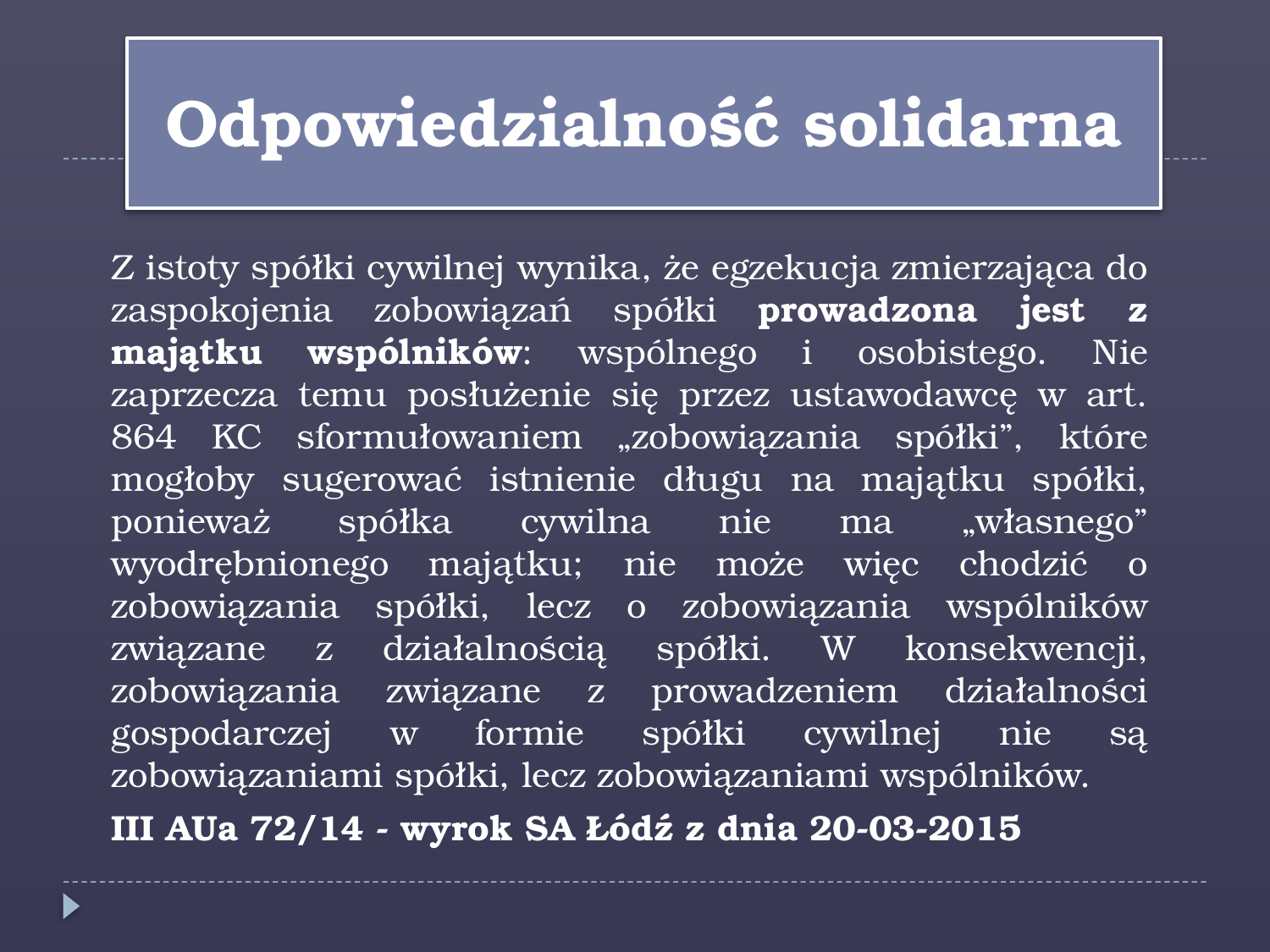

Odpowiedzialność solidarna
Z istoty spółki cywilnej wynika, że egzekucja zmierzająca do zaspokojenia zobowiązań spółki prowadzona jest z majątku wspólników: wspólnego i osobistego. Nie zaprzecza temu posłużenie się przez ustawodawcę w art. 864 KC sformułowaniem „zobowiązania spółki”, które mogłoby sugerować istnienie długu na majątku spółki, ponieważ spółka cywilna nie ma „własnego” wyodrębnionego majątku; nie może więc chodzić o zobowiązania spółki, lecz o zobowiązania wspólników związane z działalnością spółki. W konsekwencji, zobowiązania związane z prowadzeniem działalności gospodarczej w formie spółki cywilnej nie są zobowiązaniami spółki, lecz zobowiązaniami wspólników.
III AUa 72/14 - wyrok SA Łódź z dnia 20-03-2015